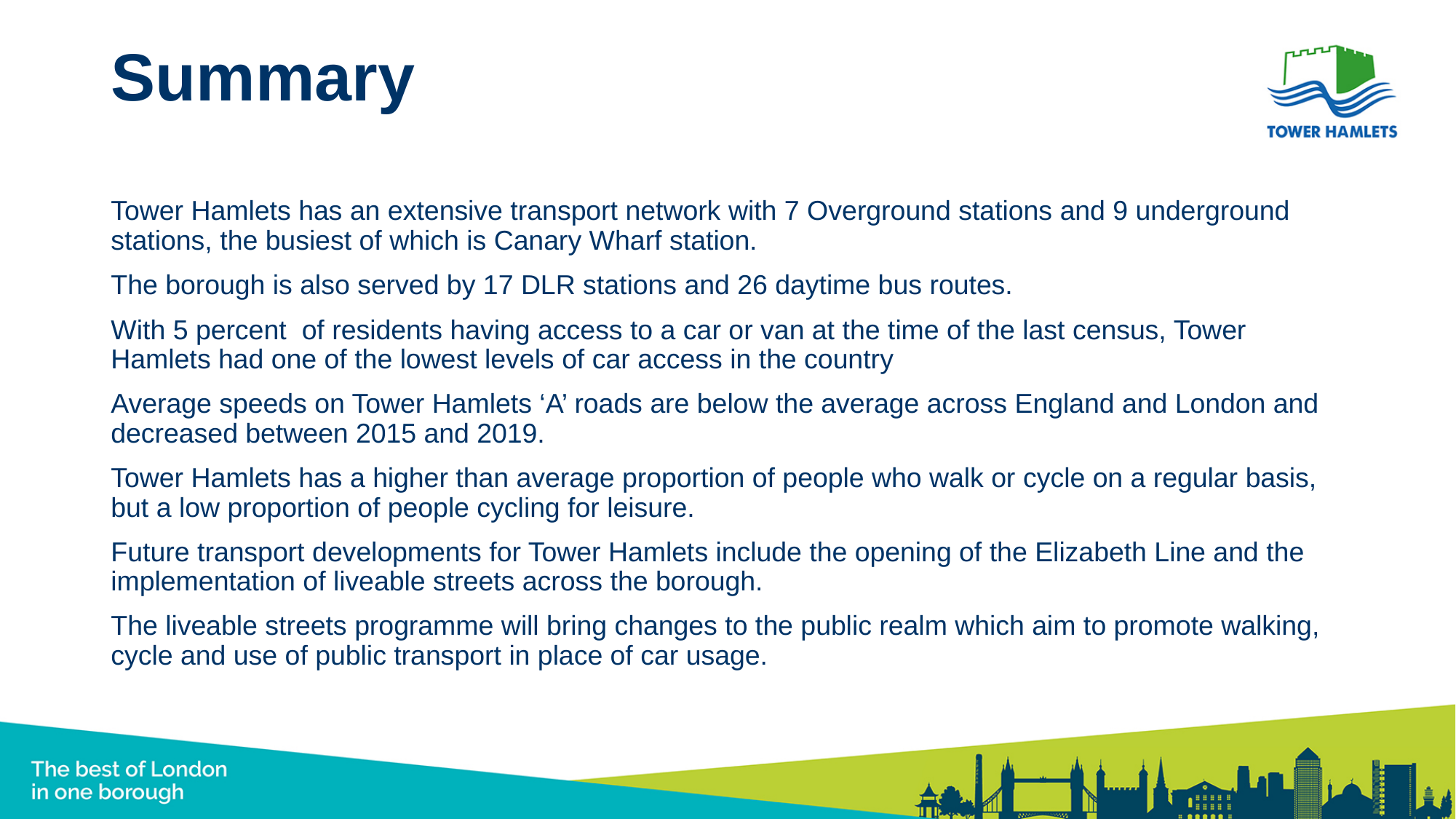

# Summary
Tower Hamlets has an extensive transport network with 7 Overground stations and 9 underground stations, the busiest of which is Canary Wharf station.
The borough is also served by 17 DLR stations and 26 daytime bus routes.
With 5 percent  of residents having access to a car or van at the time of the last census, Tower Hamlets had one of the lowest levels of car access in the country
Average speeds on Tower Hamlets ‘A’ roads are below the average across England and London and decreased between 2015 and 2019.
Tower Hamlets has a higher than average proportion of people who walk or cycle on a regular basis, but a low proportion of people cycling for leisure.
Future transport developments for Tower Hamlets include the opening of the Elizabeth Line and the implementation of liveable streets across the borough.
The liveable streets programme will bring changes to the public realm which aim to promote walking, cycle and use of public transport in place of car usage.